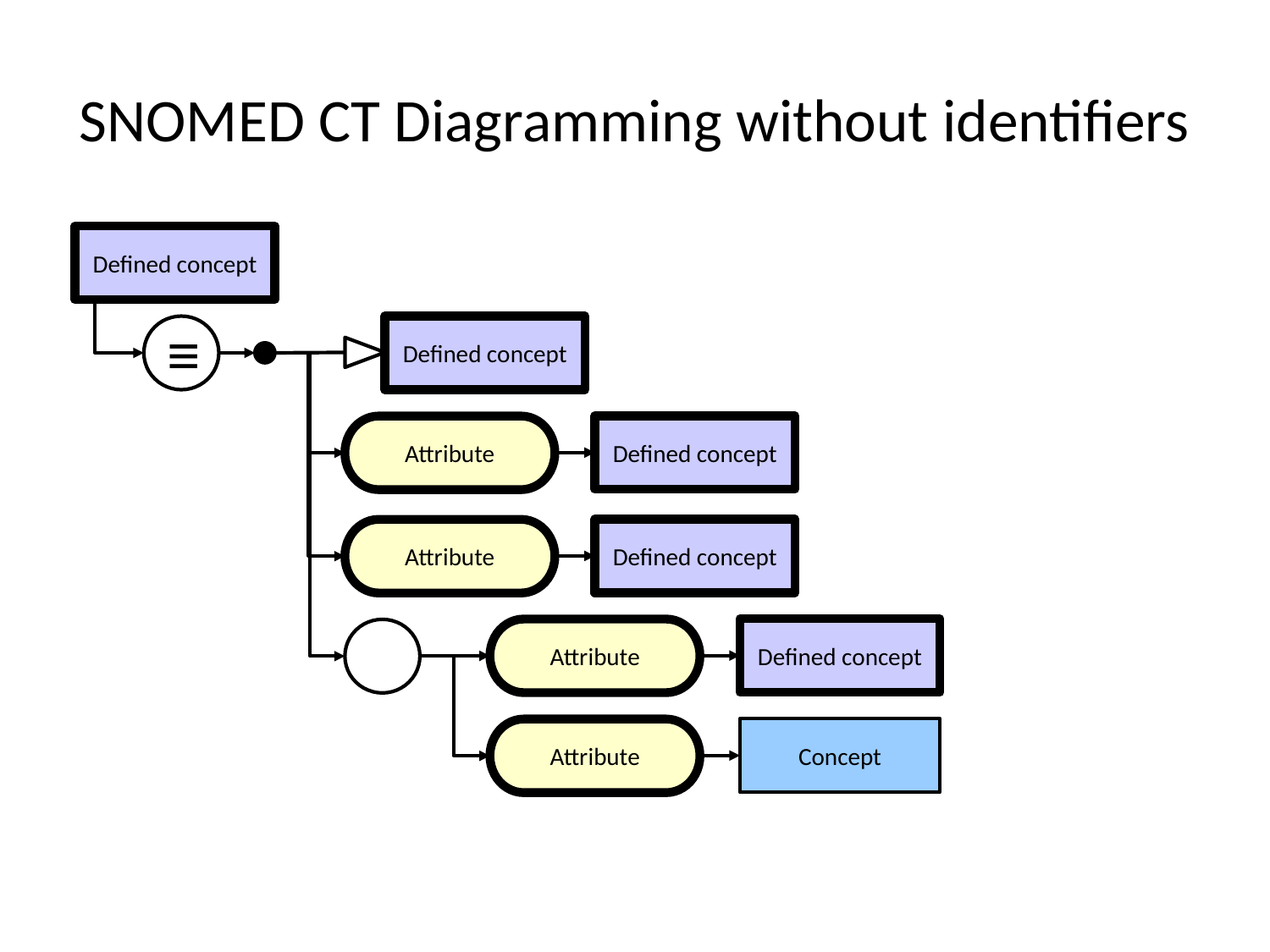

# SNOMED CT Diagramming without identifiers

Defined concept
≡
Defined concept

Defined concept
Attribute
Defined concept
Attribute
Defined concept
Attribute

Concept
Attribute